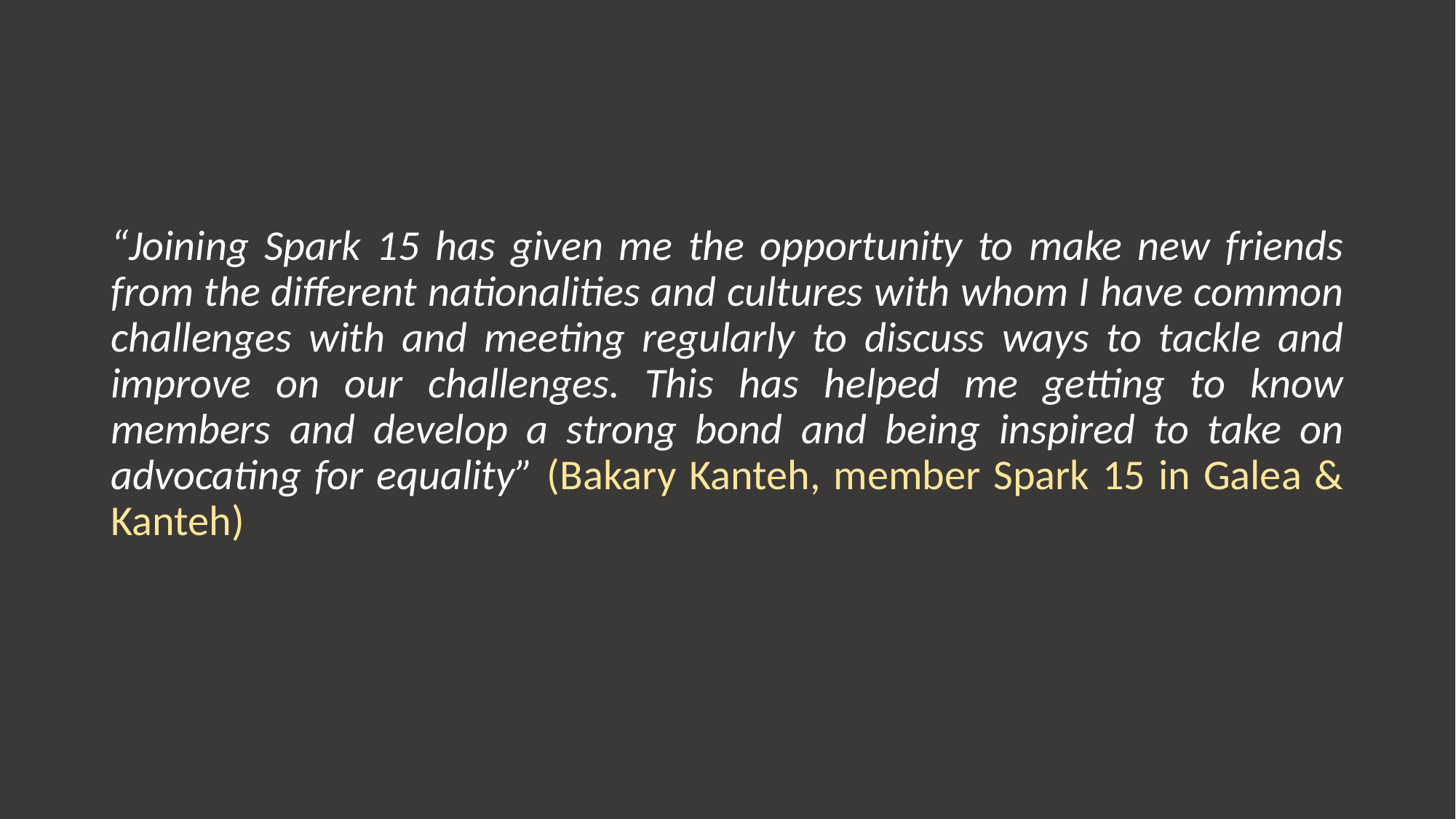

#
“Joining Spark 15 has given me the opportunity to make new friends from the different nationalities and cultures with whom I have common challenges with and meeting regularly to discuss ways to tackle and improve on our challenges. This has helped me getting to know members and develop a strong bond and being inspired to take on advocating for equality” (Bakary Kanteh, member Spark 15 in Galea & Kanteh)